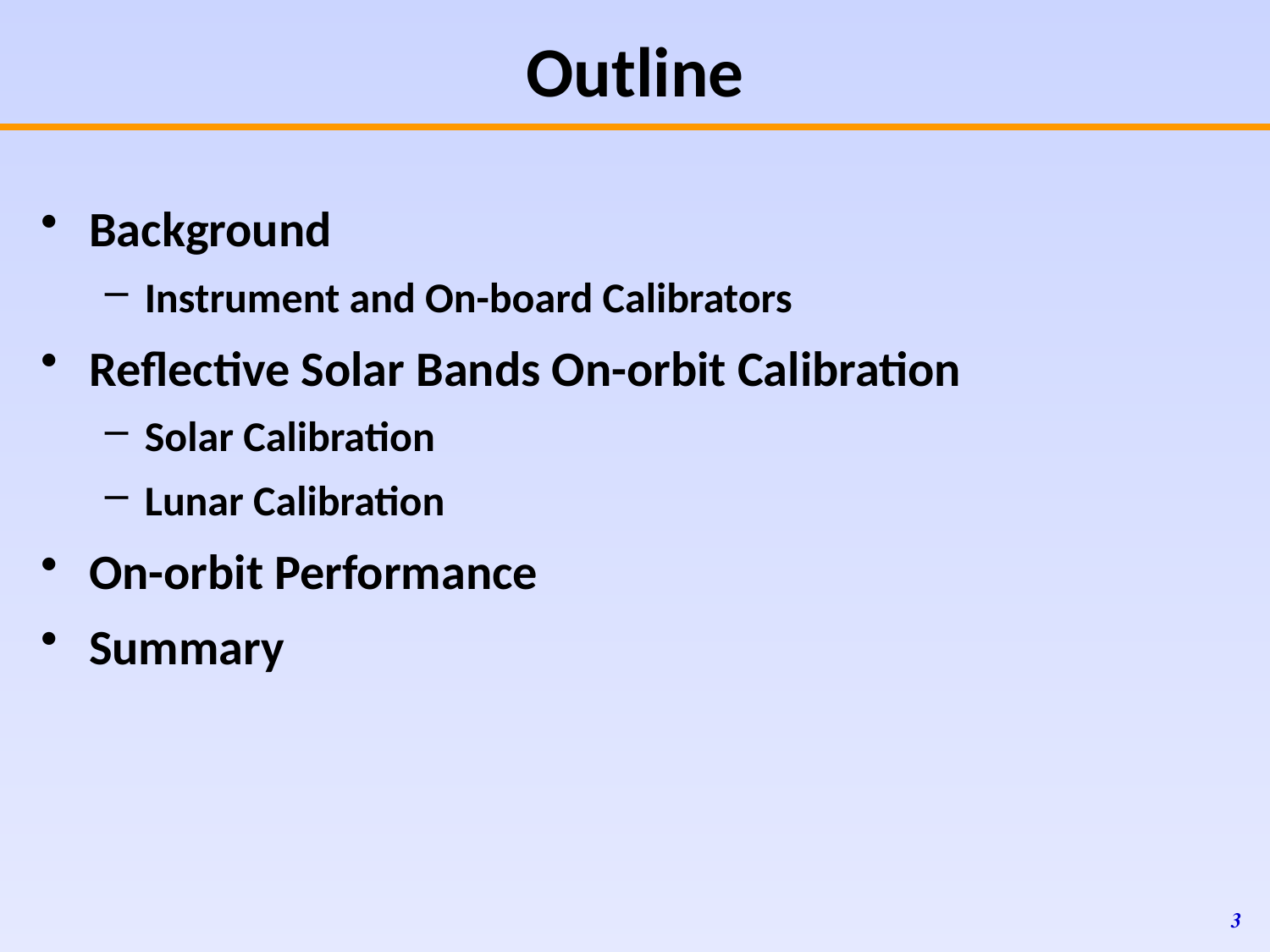

Outline
Background
Instrument and On-board Calibrators
Reflective Solar Bands On-orbit Calibration
Solar Calibration
Lunar Calibration
On-orbit Performance
Summary
3